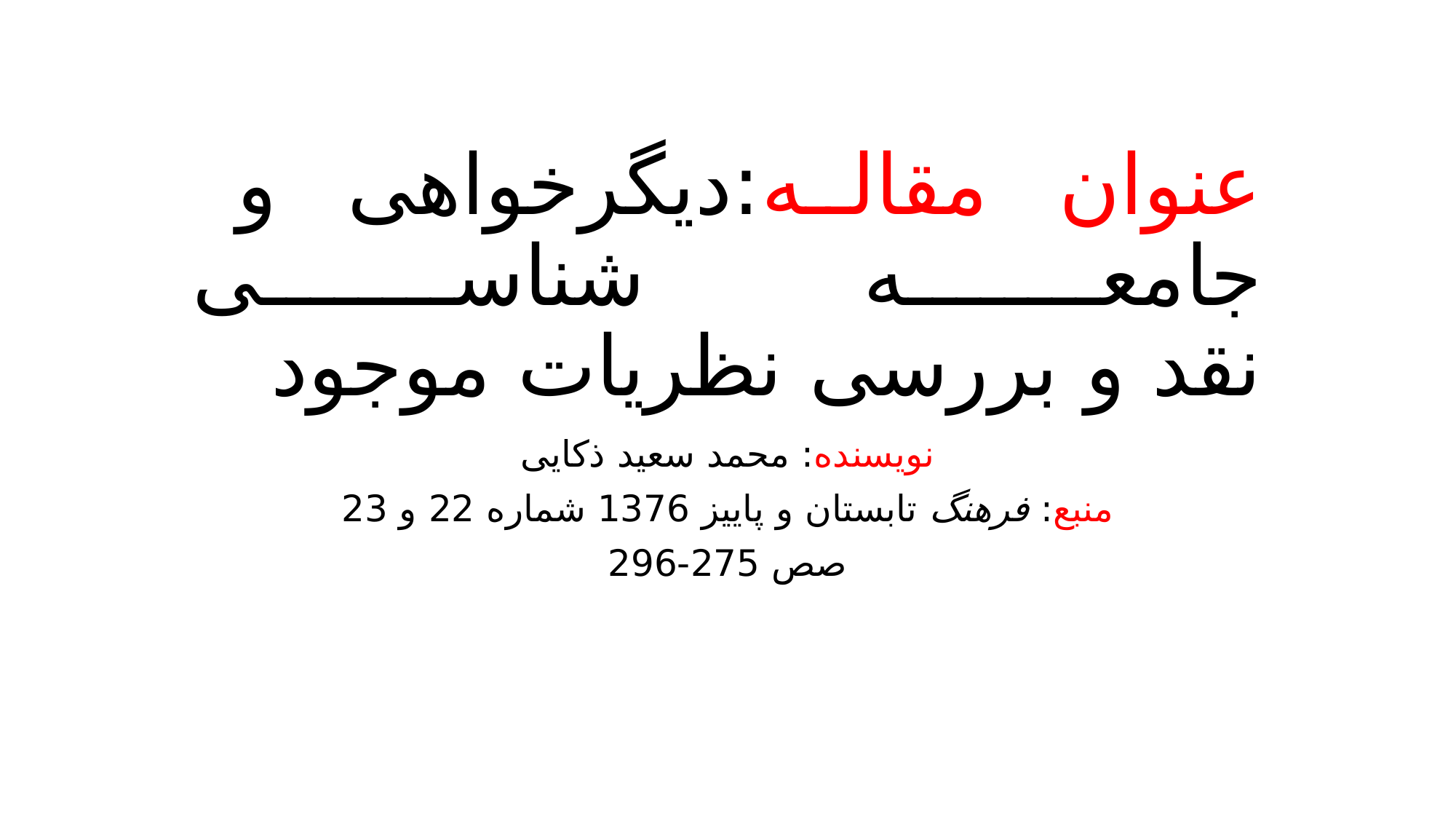

# عنوان مقاله:دیگرخواهی و جامعه شناسی نقد و بررسی نظریات موجود
نویسنده: محمد سعید ذکایی
منبع: فرهنگ تابستان و پاییز 1376 شماره 22 و 23
صص 275-296